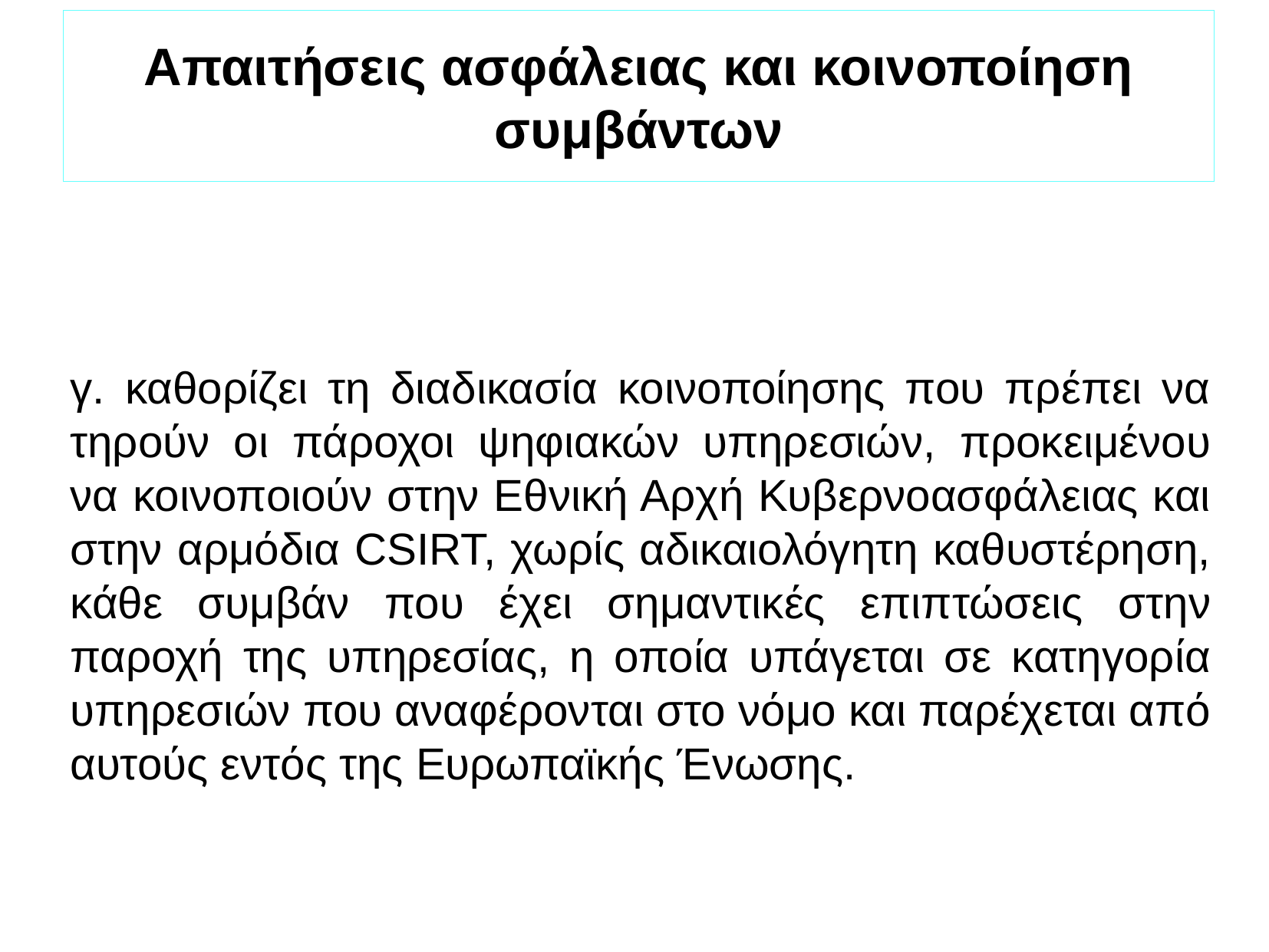

Απαιτήσεις ασφάλειας και κοινοποίηση συμβάντων
γ. καθορίζει τη διαδικασία κοινοποίησης που πρέπει να τηρούν οι πάροχοι ψηφιακών υπηρεσιών, προκειμένου να κοινοποιούν στην Εθνική Αρχή Κυβερνοασφάλειας και στην αρμόδια CSIRT, χωρίς αδικαιολόγητη καθυστέρηση, κάθε συμβάν που έχει σημαντικές επιπτώσεις στην παροχή της υπηρεσίας, η οποία υπάγεται σε κατηγορία υπηρεσιών που αναφέρονται στο νόμο και παρέχεται από αυτούς εντός της Ευρωπαϊκής Ένωσης.